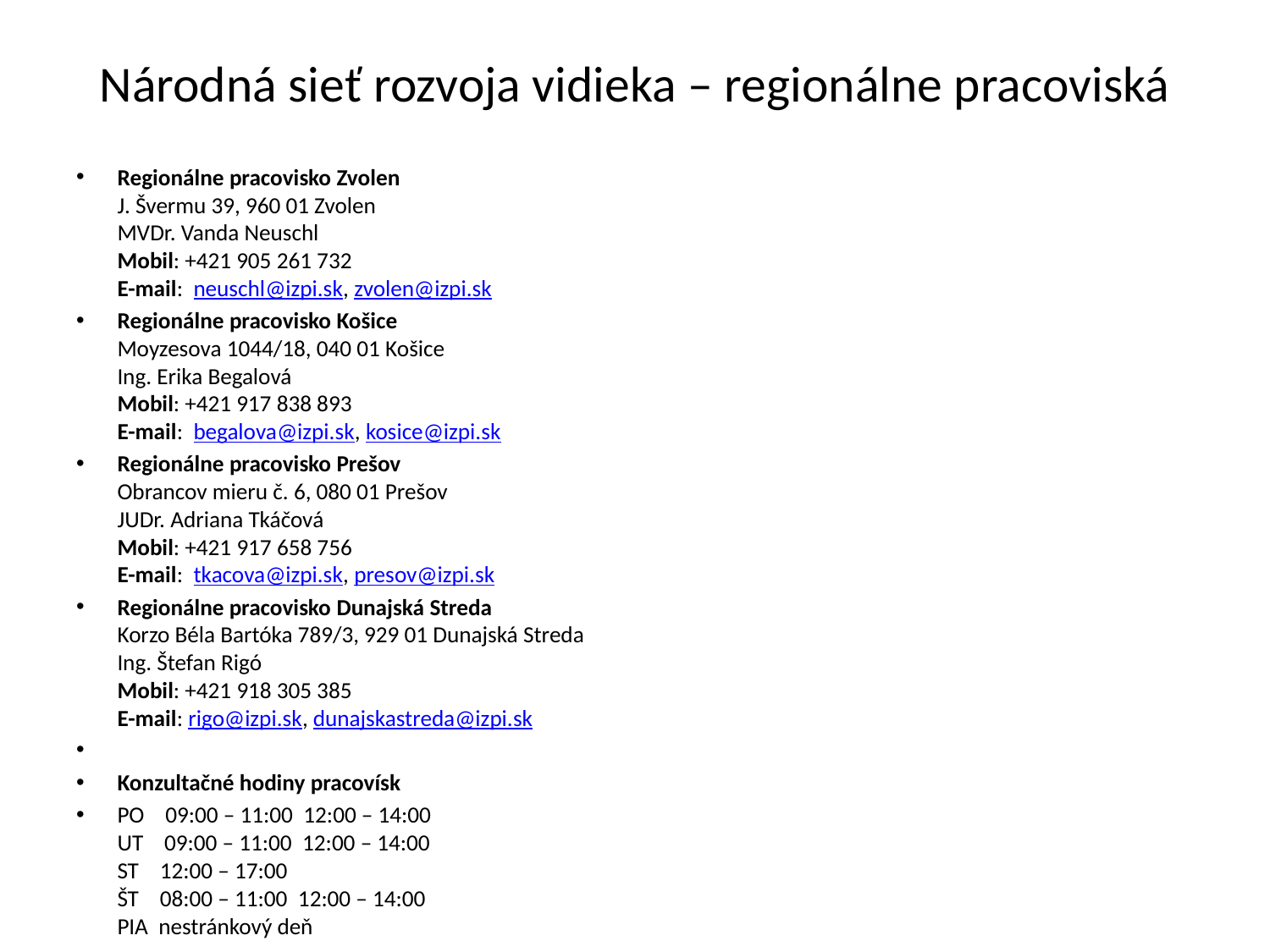

# Národná sieť rozvoja vidieka – regionálne pracoviská
Regionálne pracovisko Zvolen
J. Švermu 39, 960 01 Zvolen
MVDr. Vanda Neuschl
Mobil: +421 905 261 732
E-mail:  neuschl@izpi.sk, zvolen@izpi.sk
Regionálne pracovisko Košice
Moyzesova 1044/18, 040 01 Košice
Ing. Erika Begalová
Mobil: +421 917 838 893
E-mail:  begalova@izpi.sk, kosice@izpi.sk
Regionálne pracovisko Prešov
Obrancov mieru č. 6, 080 01 Prešov
JUDr. Adriana Tkáčová
Mobil: +421 917 658 756
E-mail:  tkacova@izpi.sk, presov@izpi.sk
Regionálne pracovisko Dunajská Streda
Korzo Béla Bartóka 789/3, 929 01 Dunajská Streda
Ing. Štefan Rigó
Mobil: +421 918 305 385
E-mail: rigo@izpi.sk, dunajskastreda@izpi.sk

Konzultačné hodiny pracovísk
PO    09:00 – 11:00  12:00 – 14:00
UT    09:00 – 11:00  12:00 – 14:00
ST    12:00 – 17:00
ŠT    08:00 – 11:00  12:00 – 14:00
PIA  nestránkový deň